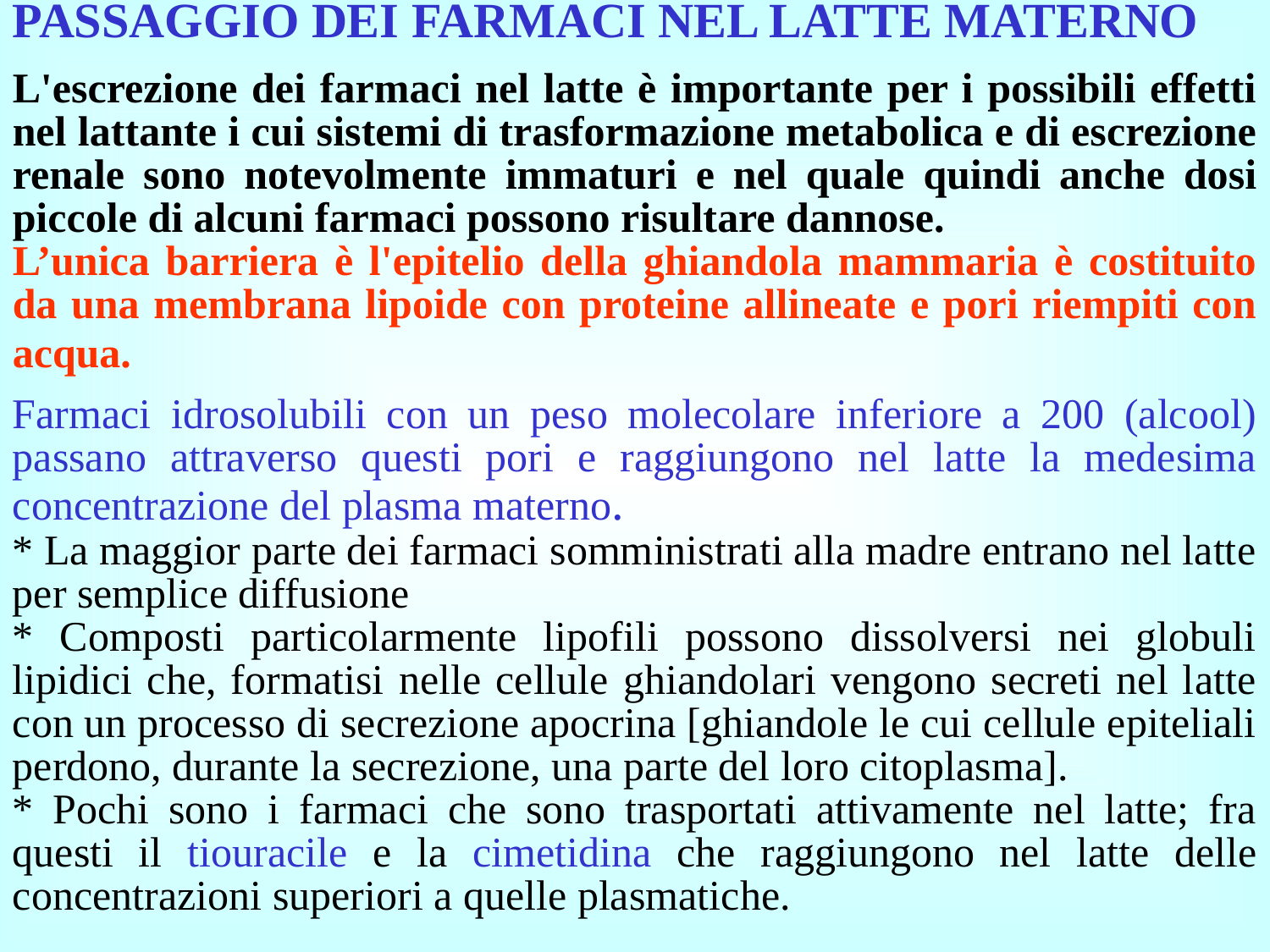

PASSAGGIO DEI FARMACI NEL LATTE MATERNO

L'escrezione dei farmaci nel latte è importante per i possibili effetti nel lattante i cui sistemi di trasformazione metabolica e di escrezione renale sono notevolmente immaturi e nel quale quindi anche dosi piccole di alcuni farmaci possono risultare dannose.
L’unica barriera è l'epitelio della ghiandola mammaria è costituito da una membrana lipoide con proteine allineate e pori riempiti con acqua.

Farmaci idrosolubili con un peso molecolare inferiore a 200 (alcool) passano attraverso questi pori e raggiungono nel latte la medesima concentrazione del plasma materno.
* La maggior parte dei farmaci somministrati alla madre entrano nel latte per semplice diffusione
* Composti particolarmente lipofili possono dissolversi nei globuli lipidici che, formatisi nelle cellule ghiandolari vengono secreti nel latte con un processo di secrezione apocrina [ghiandole le cui cellule epiteliali perdono, durante la secrezione, una parte del loro citoplasma].
* Pochi sono i farmaci che sono trasportati attivamente nel latte; fra questi il tiouracile e la cimetidina che raggiungono nel latte delle concentrazioni superiori a quelle plasmatiche.